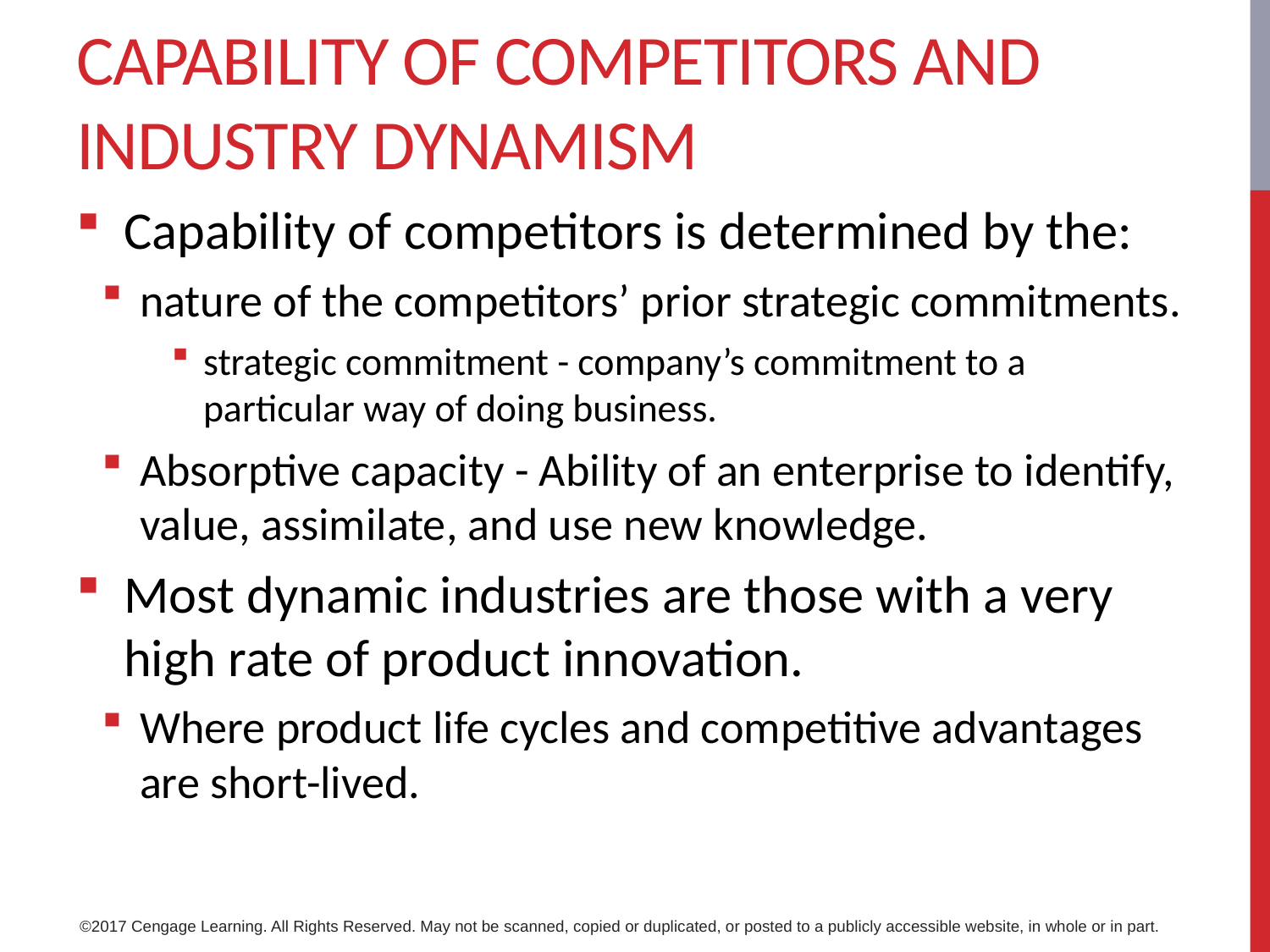

# Capability of competitors and industry dynamism
Capability of competitors is determined by the:
nature of the competitors’ prior strategic commitments.
strategic commitment - company’s commitment to a particular way of doing business.
Absorptive capacity - Ability of an enterprise to identify, value, assimilate, and use new knowledge.
Most dynamic industries are those with a very high rate of product innovation.
Where product life cycles and competitive advantages are short-lived.